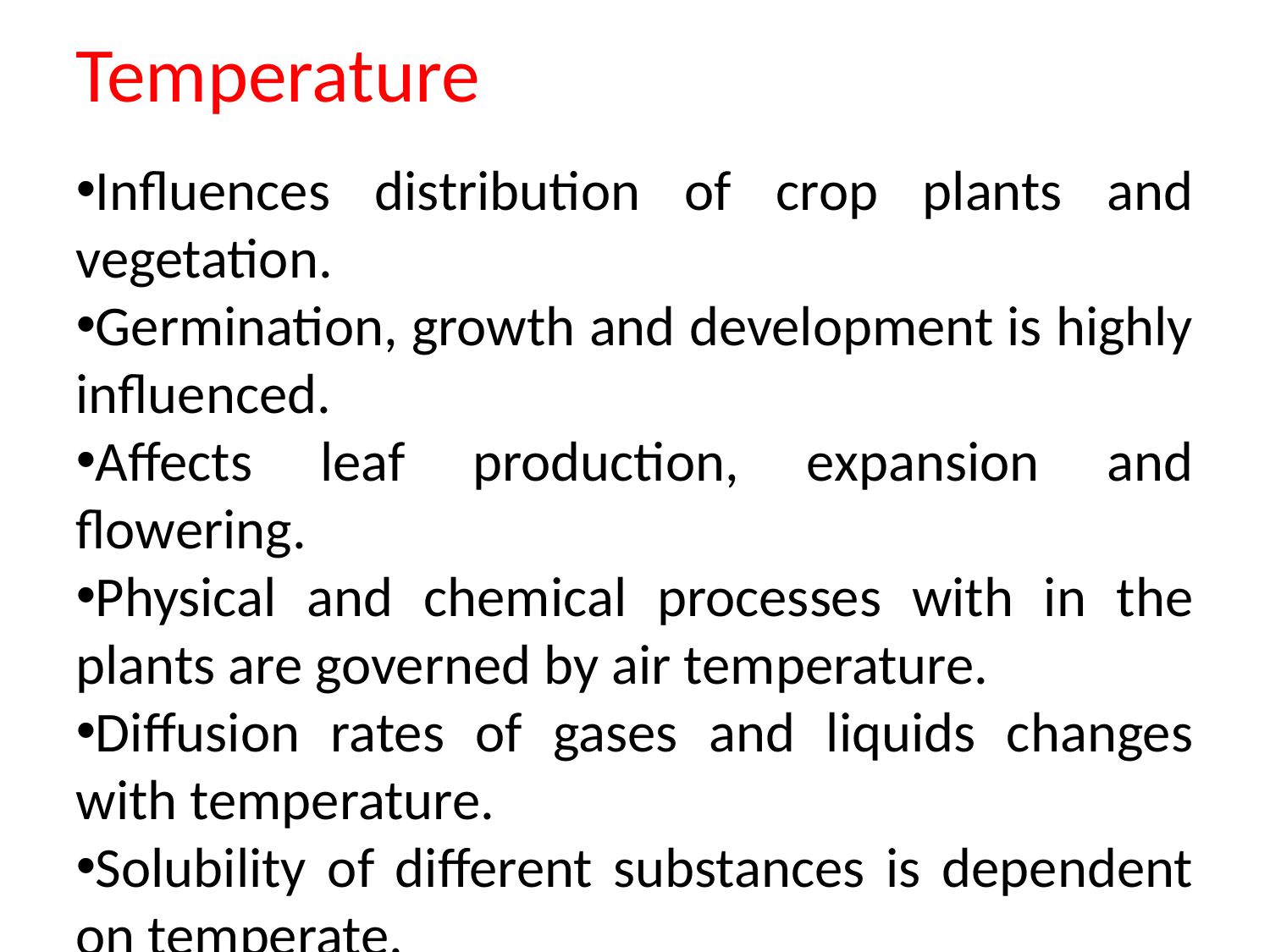

Temperature

Influences distribution of crop plants and vegetation.
Germination, growth and development is highly influenced.
Affects leaf production, expansion and flowering.
Physical and chemical processes with in the plants are governed by air temperature.
Diffusion rates of gases and liquids changes with temperature.
Solubility of different substances is dependent on temperate.
Equilibrium of various systems and components is a function of temperature.
Cardinal temperature (optimum, maximum, minimum)
Concept of growing degree days (GDD) is a function of temperature